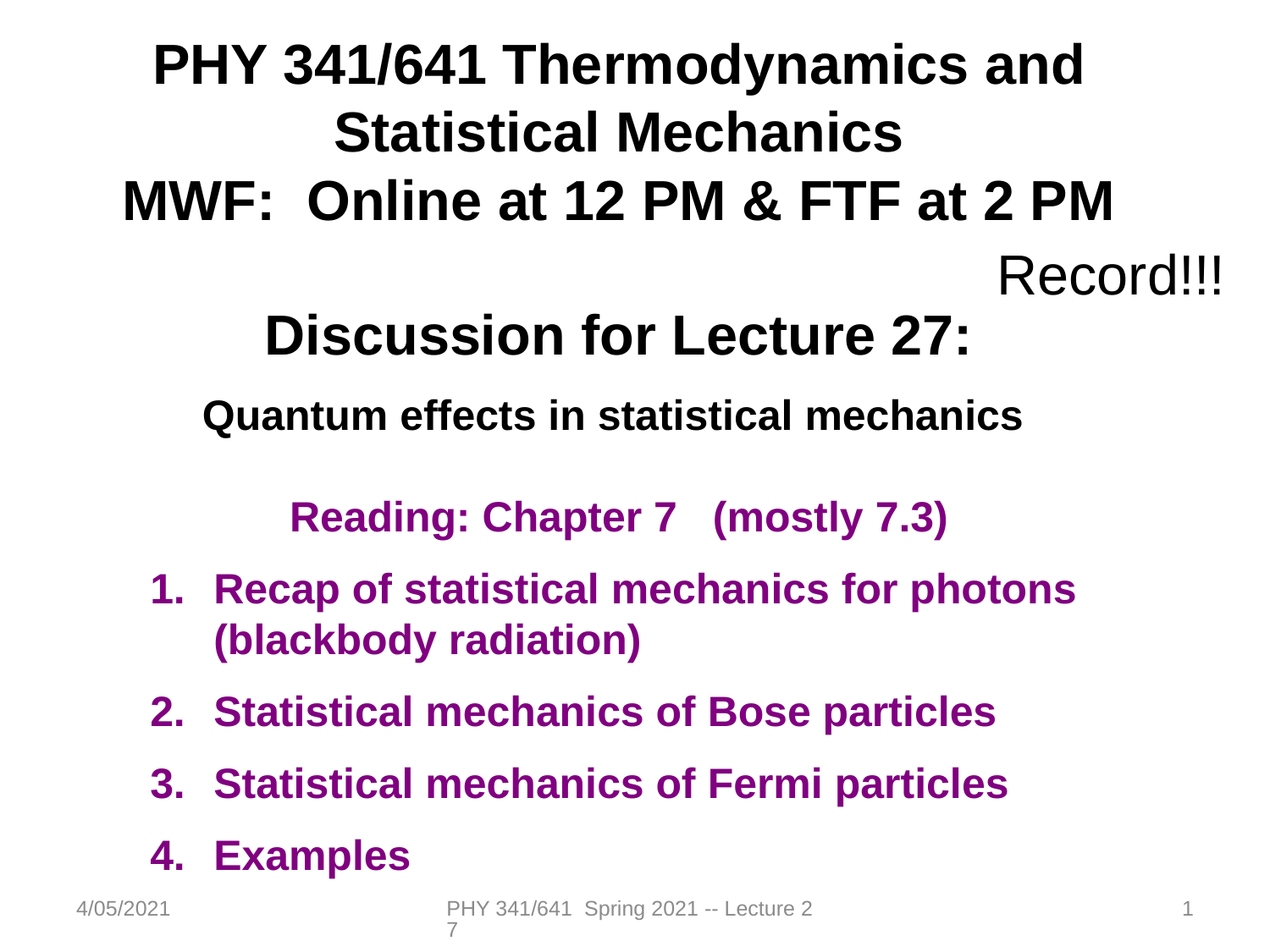

PHY 341/641 Thermodynamics and Statistical Mechanics
MWF:  Online at 12 PM & FTF at 2 PM

Discussion for Lecture 27:

Quantum effects in statistical mechanics

Reading: Chapter 7   (mostly 7.3)
Recap of statistical mechanics for photons (blackbody radiation)
Statistical mechanics of Bose particles
Statistical mechanics of Fermi particles
Examples

Record!!!
4/05/2021
PHY 341/641  Spring 2021 -- Lecture 27
1